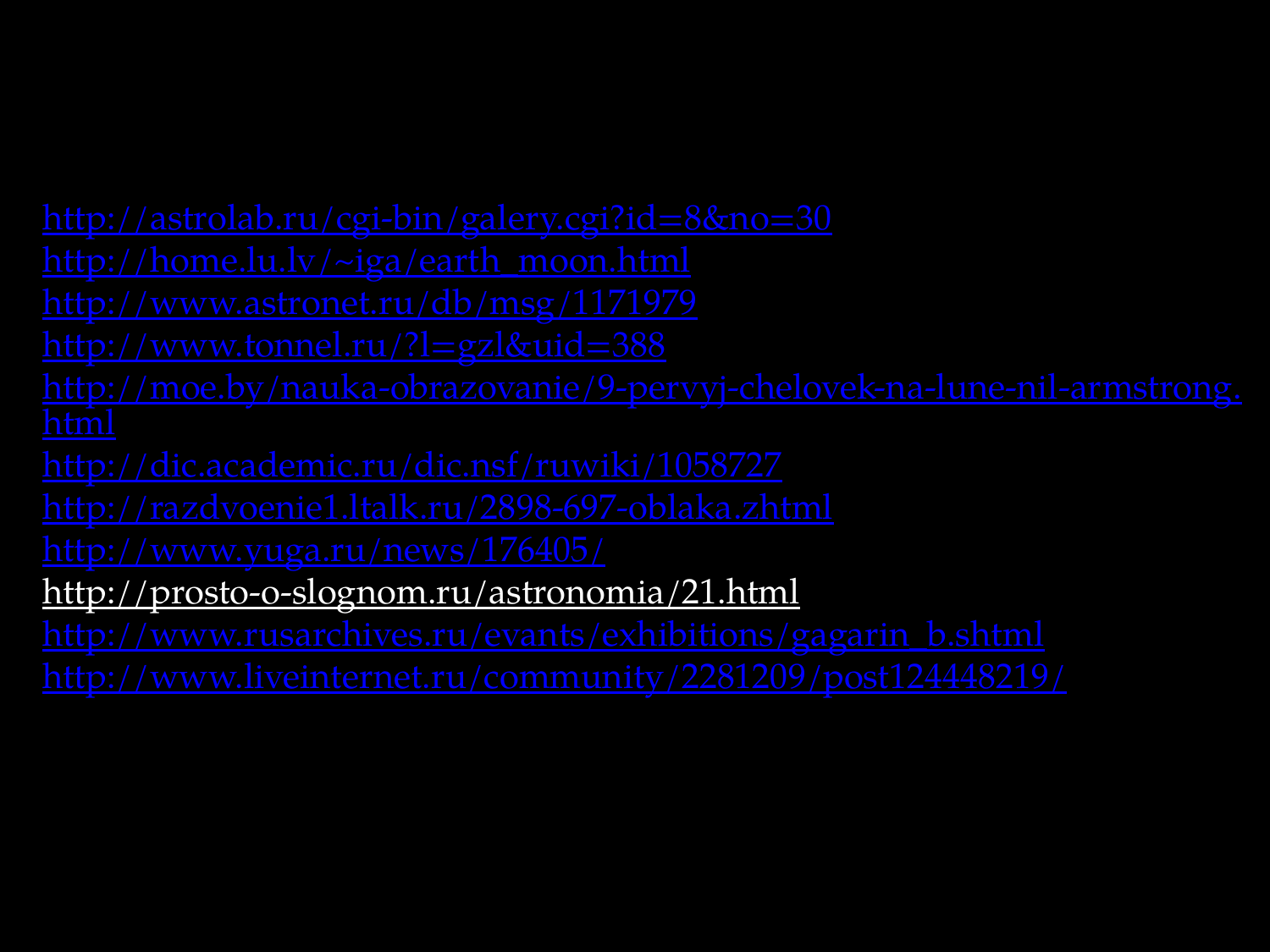

http://astrolab.ru/cgi-bin/galery.cgi?id=8&no=30
http://home.lu.lv/~iga/earth_moon.html
http://www.astronet.ru/db/msg/1171979
http://www.tonnel.ru/?l=gzl&uid=388
http://moe.by/nauka-obrazovanie/9-pervyj-chelovek-na-lune-nil-armstrong.html
http://dic.academic.ru/dic.nsf/ruwiki/1058727
http://razdvoenie1.ltalk.ru/2898-697-oblaka.zhtml
http://www.yuga.ru/news/176405/
http://prosto-o-slognom.ru/astronomia/21.html
http://www.rusarchives.ru/evants/exhibitions/gagarin_b.shtml
http://www.liveinternet.ru/community/2281209/post124448219/